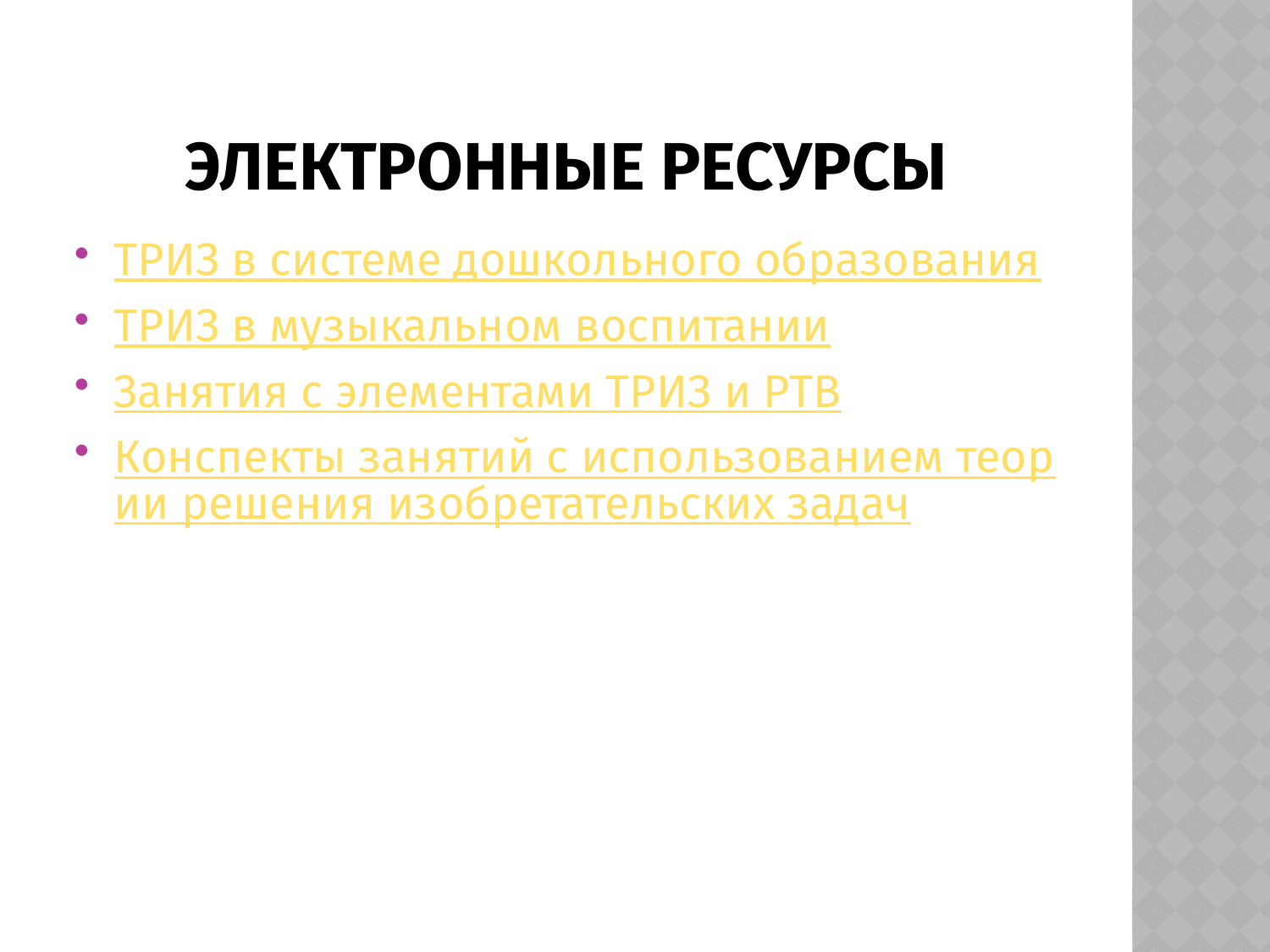

# Электронные ресурсы
ТРИЗ в системе дошкольного образования
ТРИЗ в музыкальном воспитании
Занятия с элементами ТРИЗ и РТВ
Конспекты занятий с использованием теории решения изобретательских задач